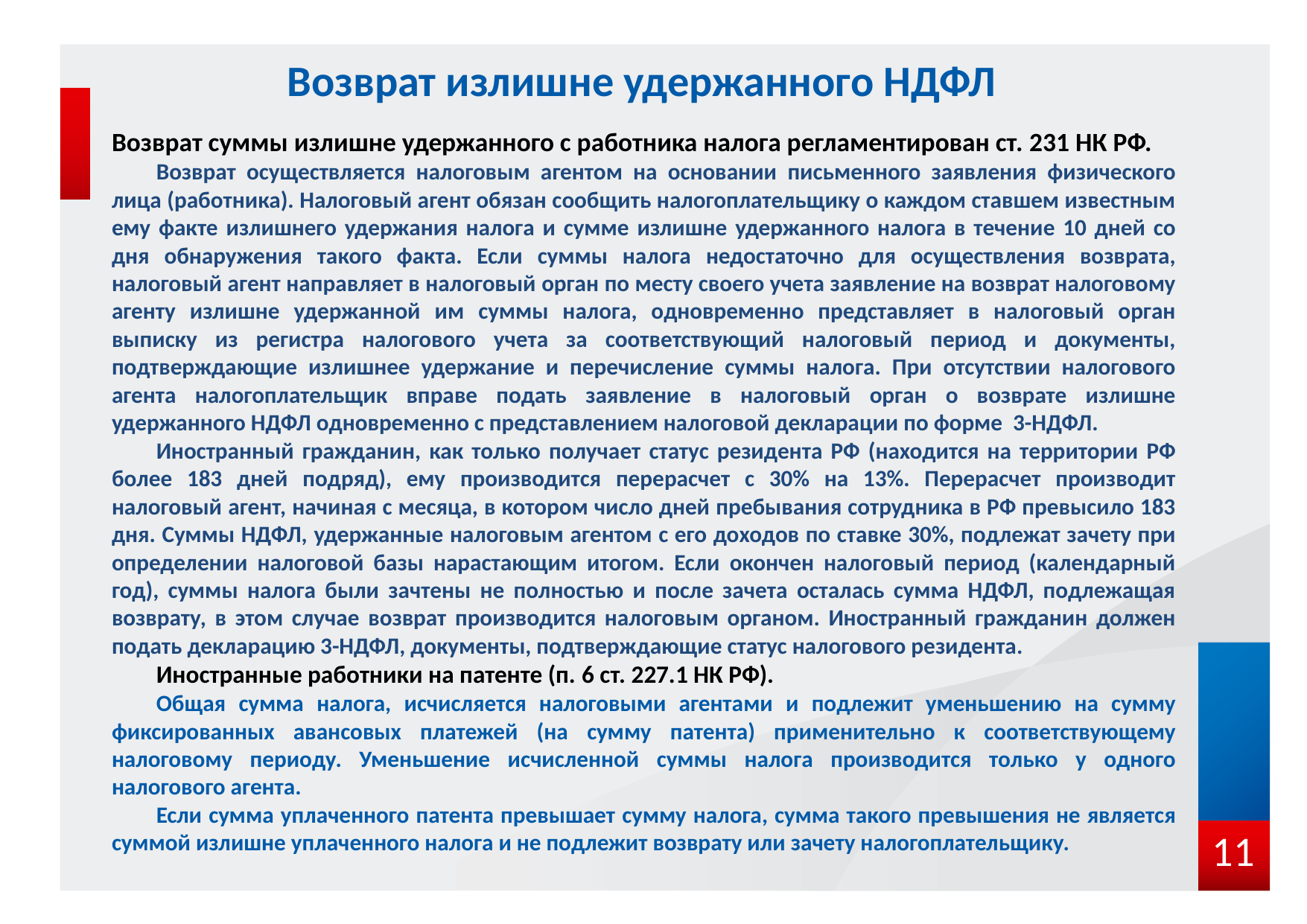

# Возврат излишне удержанного НДФЛ
Возврат суммы излишне удержанного с работника налога регламентирован ст. 231 НК РФ.
Возврат осуществляется налоговым агентом на основании письменного заявления физического лица (работника). Налоговый агент обязан сообщить налогоплательщику о каждом ставшем известным ему факте излишнего удержания налога и сумме излишне удержанного налога в течение 10 дней со дня обнаружения такого факта. Если суммы налога недостаточно для осуществления возврата, налоговый агент направляет в налоговый орган по месту своего учета заявление на возврат налоговому агенту излишне удержанной им суммы налога, одновременно представляет в налоговый орган выписку из регистра налогового учета за соответствующий налоговый период и документы, подтверждающие излишнее удержание и перечисление суммы налога. При отсутствии налогового агента налогоплательщик вправе подать заявление в налоговый орган о возврате излишне удержанного НДФЛ одновременно с представлением налоговой декларации по форме  3-НДФЛ.
Иностранный гражданин, как только получает статус резидента РФ (находится на территории РФ более 183 дней подряд), ему производится перерасчет с 30% на 13%. Перерасчет производит налоговый агент, начиная с месяца, в котором число дней пребывания сотрудника в РФ превысило 183 дня. Суммы НДФЛ, удержанные налоговым агентом с его доходов по ставке 30%, подлежат зачету при определении налоговой базы нарастающим итогом. Если окончен налоговый период (календарный год), суммы налога были зачтены не полностью и после зачета осталась сумма НДФЛ, подлежащая возврату, в этом случае возврат производится налоговым органом. Иностранный гражданин должен подать декларацию 3-НДФЛ, документы, подтверждающие статус налогового резидента.
Иностранные работники на патенте (п. 6 ст. 227.1 НК РФ).
Общая сумма налога, исчисляется налоговыми агентами и подлежит уменьшению на сумму фиксированных авансовых платежей (на сумму патента) применительно к соответствующему налоговому периоду. Уменьшение исчисленной суммы налога производится только у одного налогового агента.
Если сумма уплаченного патента превышает сумму налога, сумма такого превышения не является суммой излишне уплаченного налога и не подлежит возврату или зачету налогоплательщику.

11